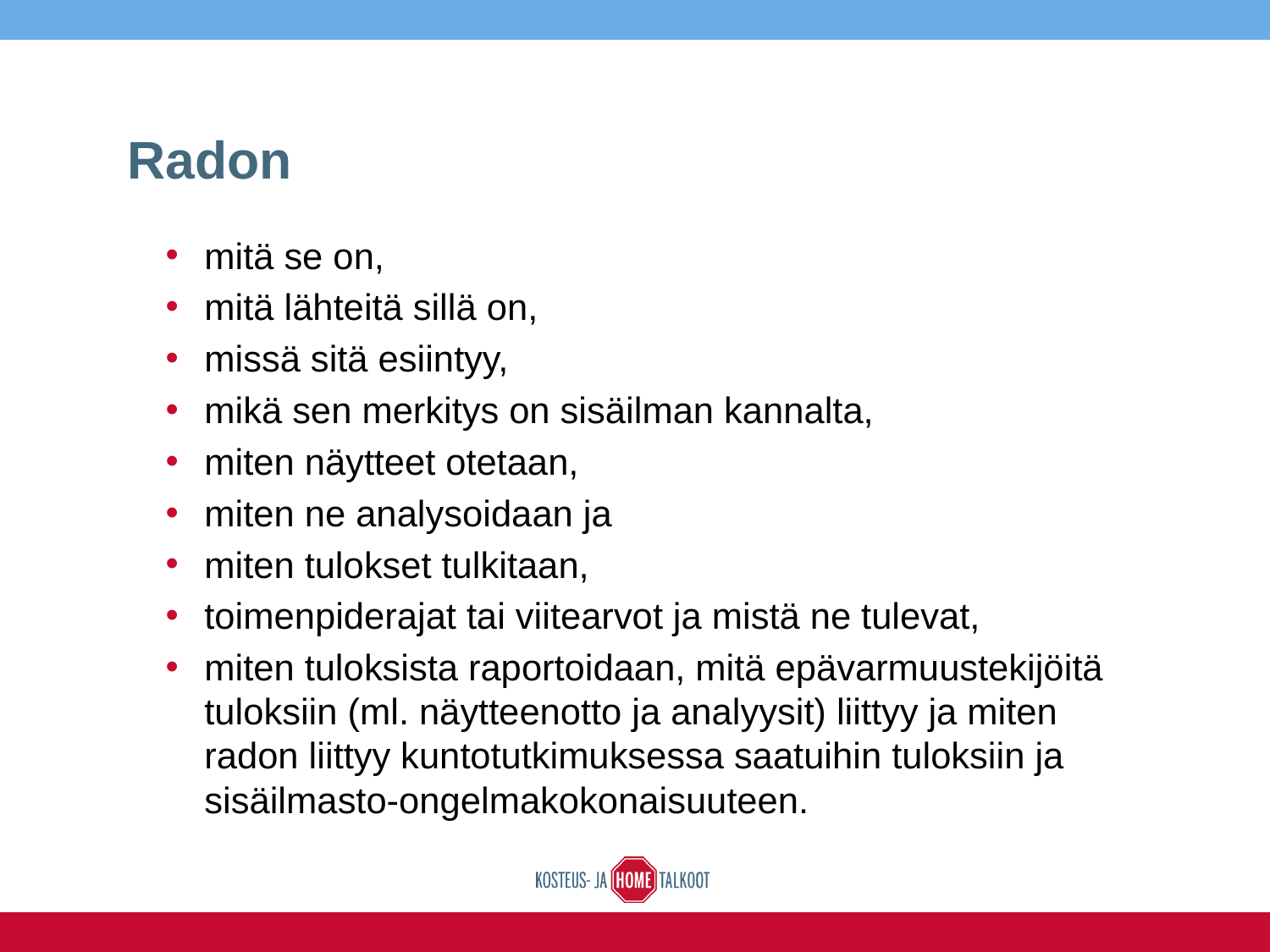

# Radon
mitä se on,
mitä lähteitä sillä on,
missä sitä esiintyy,
mikä sen merkitys on sisäilman kannalta,
miten näytteet otetaan,
miten ne analysoidaan ja
miten tulokset tulkitaan,
toimenpiderajat tai viitearvot ja mistä ne tulevat,
miten tuloksista raportoidaan, mitä epävarmuustekijöitä tuloksiin (ml. näytteenotto ja analyysit) liittyy ja miten radon liittyy kuntotutkimuksessa saatuihin tuloksiin ja sisäilmasto-ongelmakokonaisuuteen.